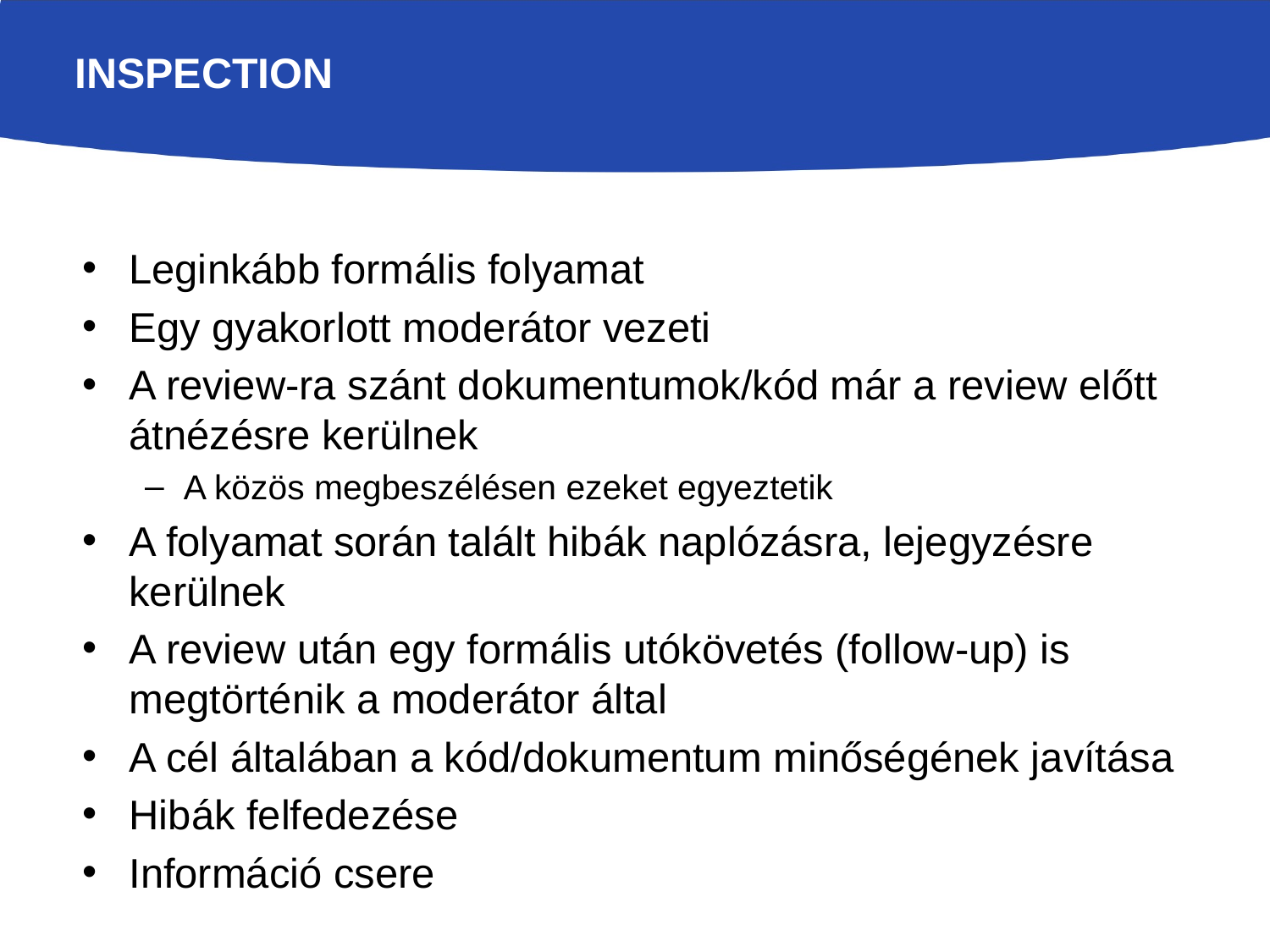

# Inspection
Leginkább formális folyamat
Egy gyakorlott moderátor vezeti
A review-ra szánt dokumentumok/kód már a review előtt átnézésre kerülnek
A közös megbeszélésen ezeket egyeztetik
A folyamat során talált hibák naplózásra, lejegyzésre kerülnek
A review után egy formális utókövetés (follow-up) is megtörténik a moderátor által
A cél általában a kód/dokumentum minőségének javítása
Hibák felfedezése
Információ csere